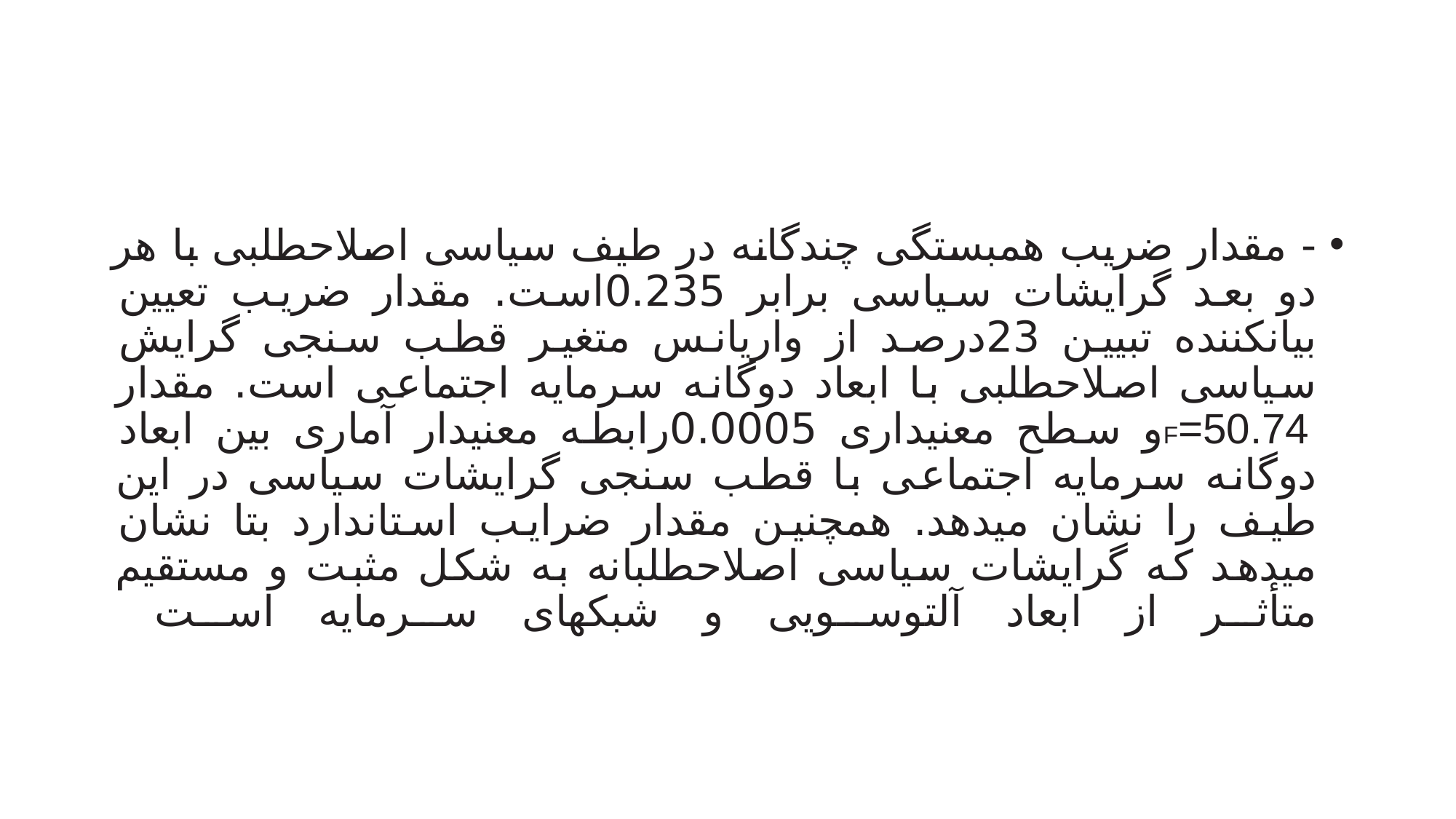

#
- مقدار ضریب همبستگی چندگانه در طیف سیاسی اصلاحطلبی با هر دو بعد گرایشات سیاسی برابر 0.235است. مقدار ضریب تعیین بیانکننده تبیین 23درصد از واریانس متغیر قطب سنجی گرایش سیاسی اصلاحطلبی با ابعاد دوگانه سرمایه اجتماعی است. مقدار F=50.74و سطح معنیداری 0.0005رابطه معنیدار آماری بین ابعاد دوگانه سرمایه اجتماعی با قطب سنجی گرایشات سیاسی در این طیف را نشان میدهد. همچنین مقدار ضرایب استاندارد بتا نشان میدهد که گرایشات سیاسی اصلاحطلبانه به شکل مثبت و مستقیم متأثر از ابعاد آلتوسویی و شبکهای سرمایه است